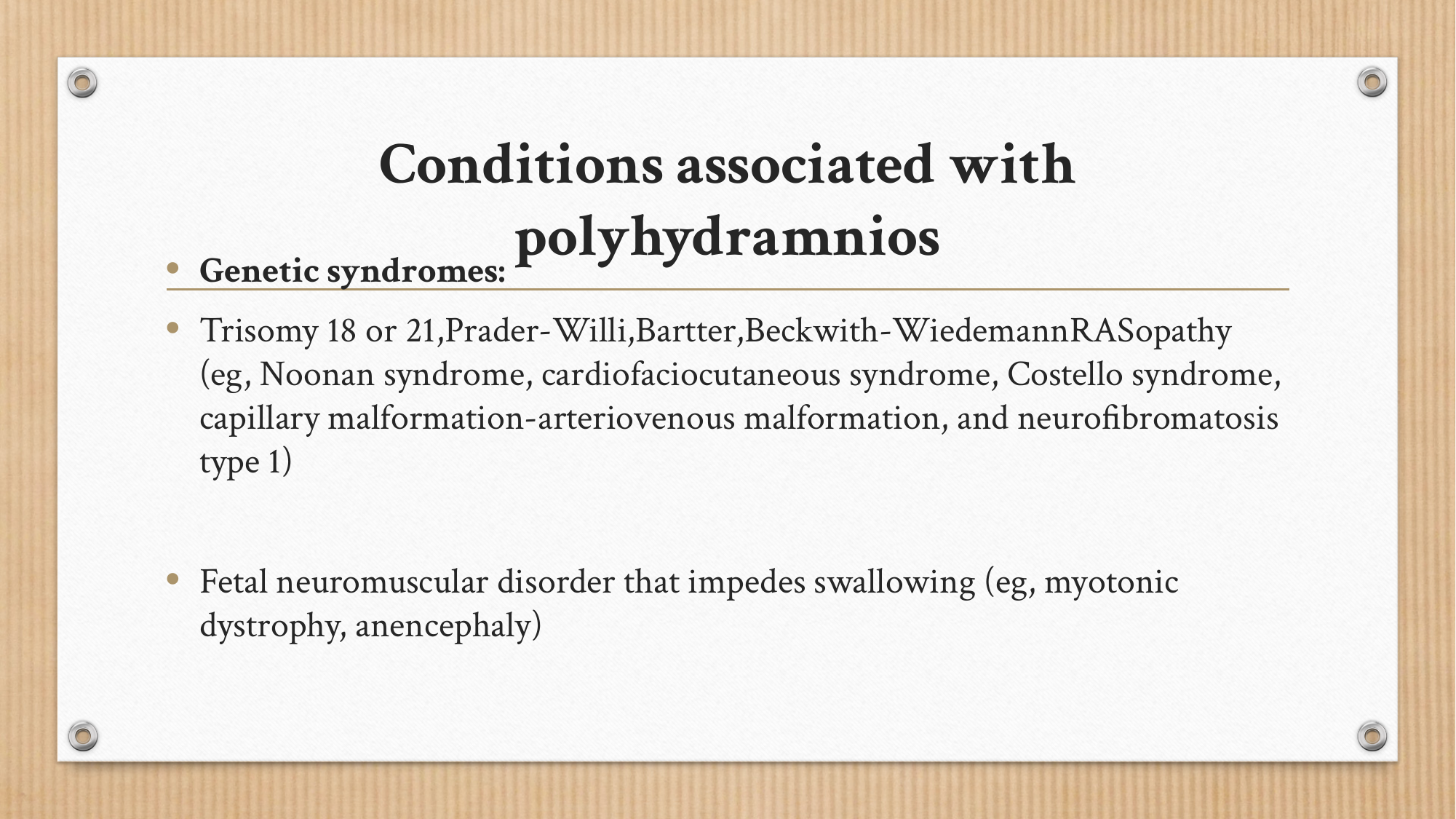

# Conditions associated with polyhydramnios
Genetic syndromes:
Trisomy 18 or 21,Prader-Willi,Bartter,Beckwith-WiedemannRASopathy (eg, Noonan syndrome, cardiofaciocutaneous syndrome, Costello syndrome, capillary malformation-arteriovenous malformation, and neurofibromatosis type 1)

Fetal neuromuscular disorder that impedes swallowing (eg, myotonic dystrophy, anencephaly)